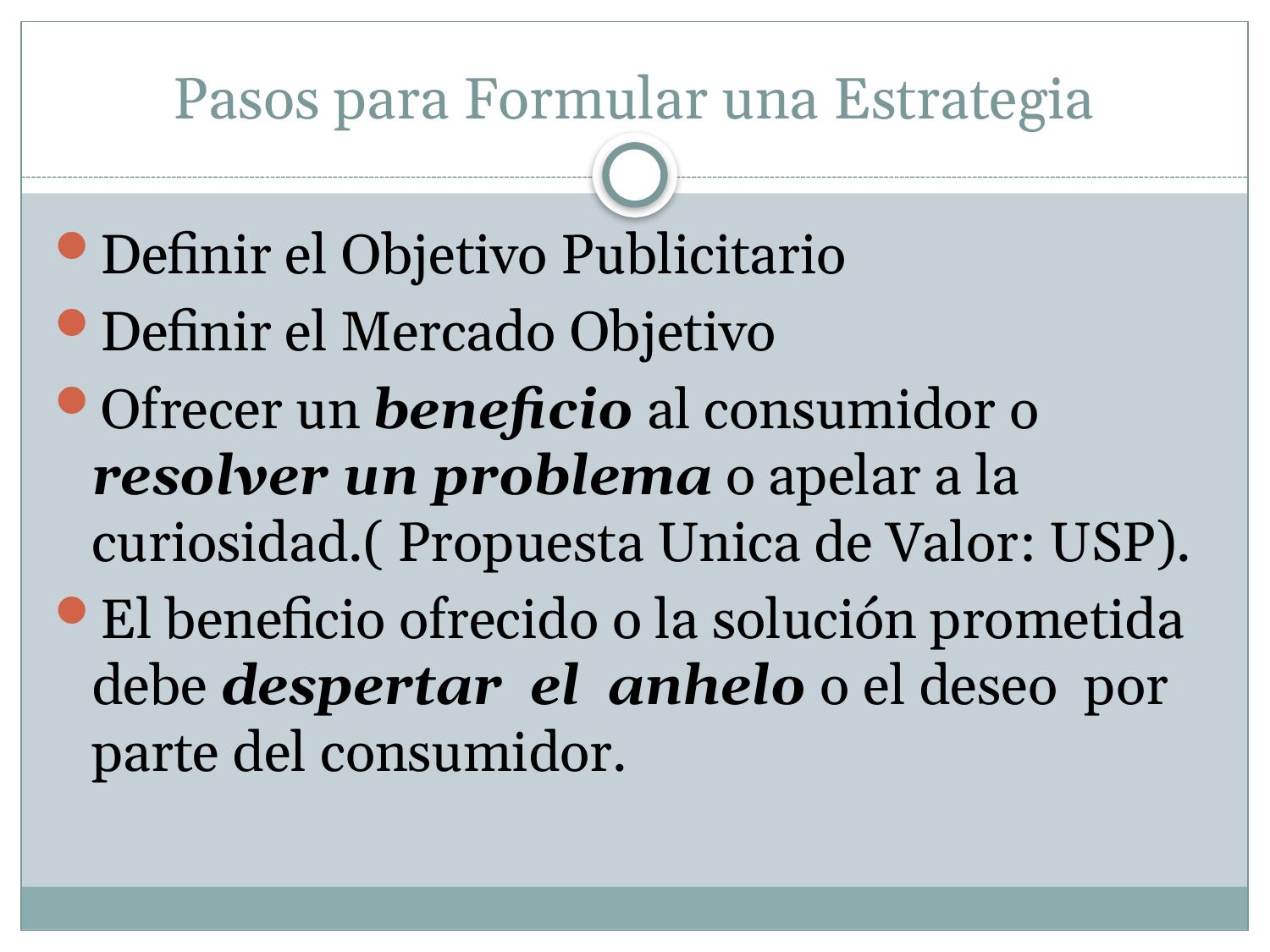

# Pasos para Formular una Estrategia
Definir el Objetivo Publicitario
Definir el Mercado Objetivo
Ofrecer un beneficio al consumidor o resolver un problema o apelar a la curiosidad.( Propuesta Unica de Valor: USP).
El beneficio ofrecido o la solución prometida debe despertar  el  anhelo o el deseo  por parte del consumidor.